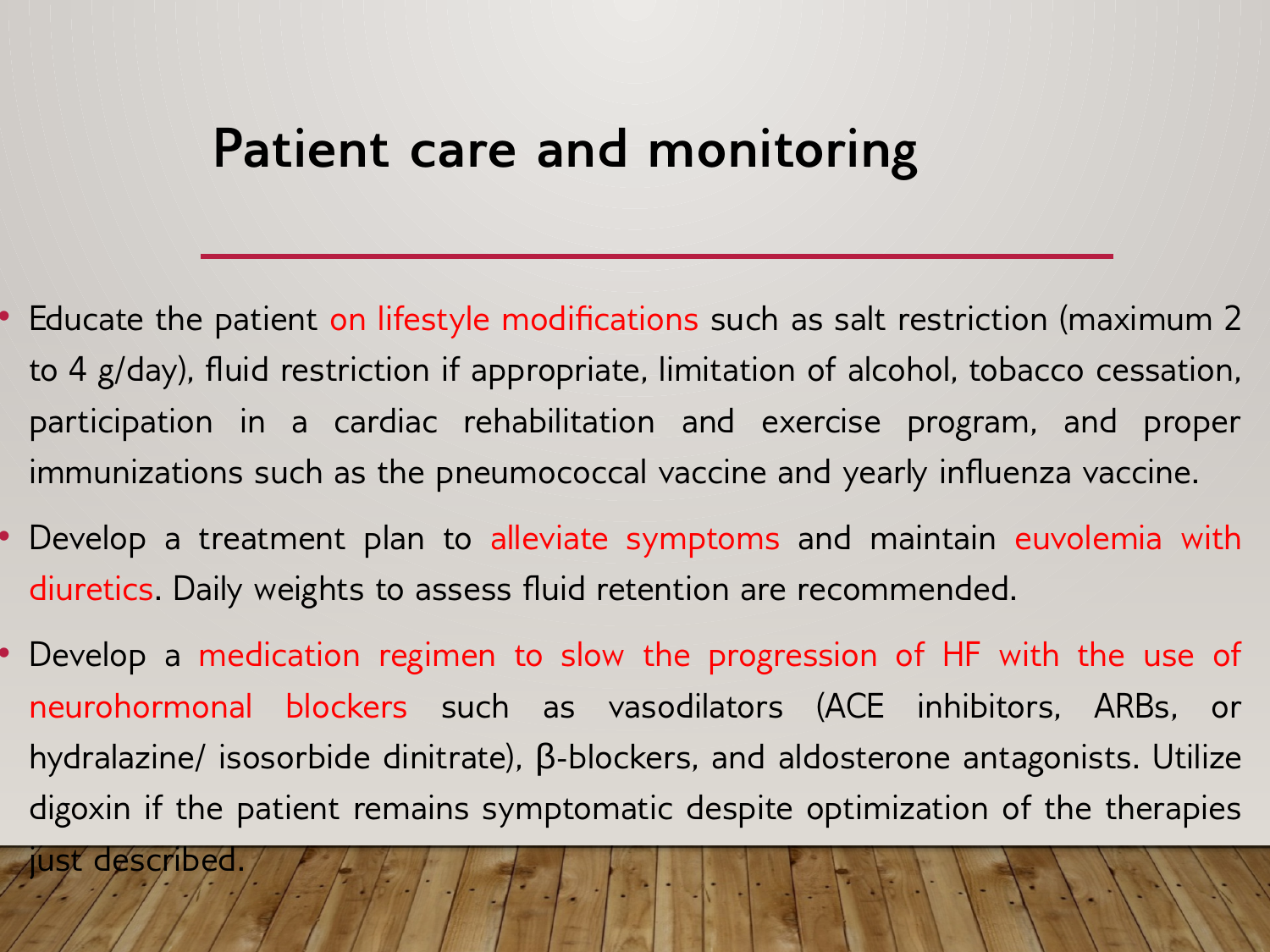

# Patient care and monitoring
Educate the patient on lifestyle modifications such as salt restriction (maximum 2 to 4 g/day), fluid restriction if appropriate, limitation of alcohol, tobacco cessation, participation in a cardiac rehabilitation and exercise program, and proper immunizations such as the pneumococcal vaccine and yearly influenza vaccine.
Develop a treatment plan to alleviate symptoms and maintain euvolemia with diuretics. Daily weights to assess fluid retention are recommended.
Develop a medication regimen to slow the progression of HF with the use of neurohormonal blockers such as vasodilators (ACE inhibitors, ARBs, or hydralazine/ isosorbide dinitrate), β-blockers, and aldosterone antagonists. Utilize digoxin if the patient remains symptomatic despite optimization of the therapies just described.